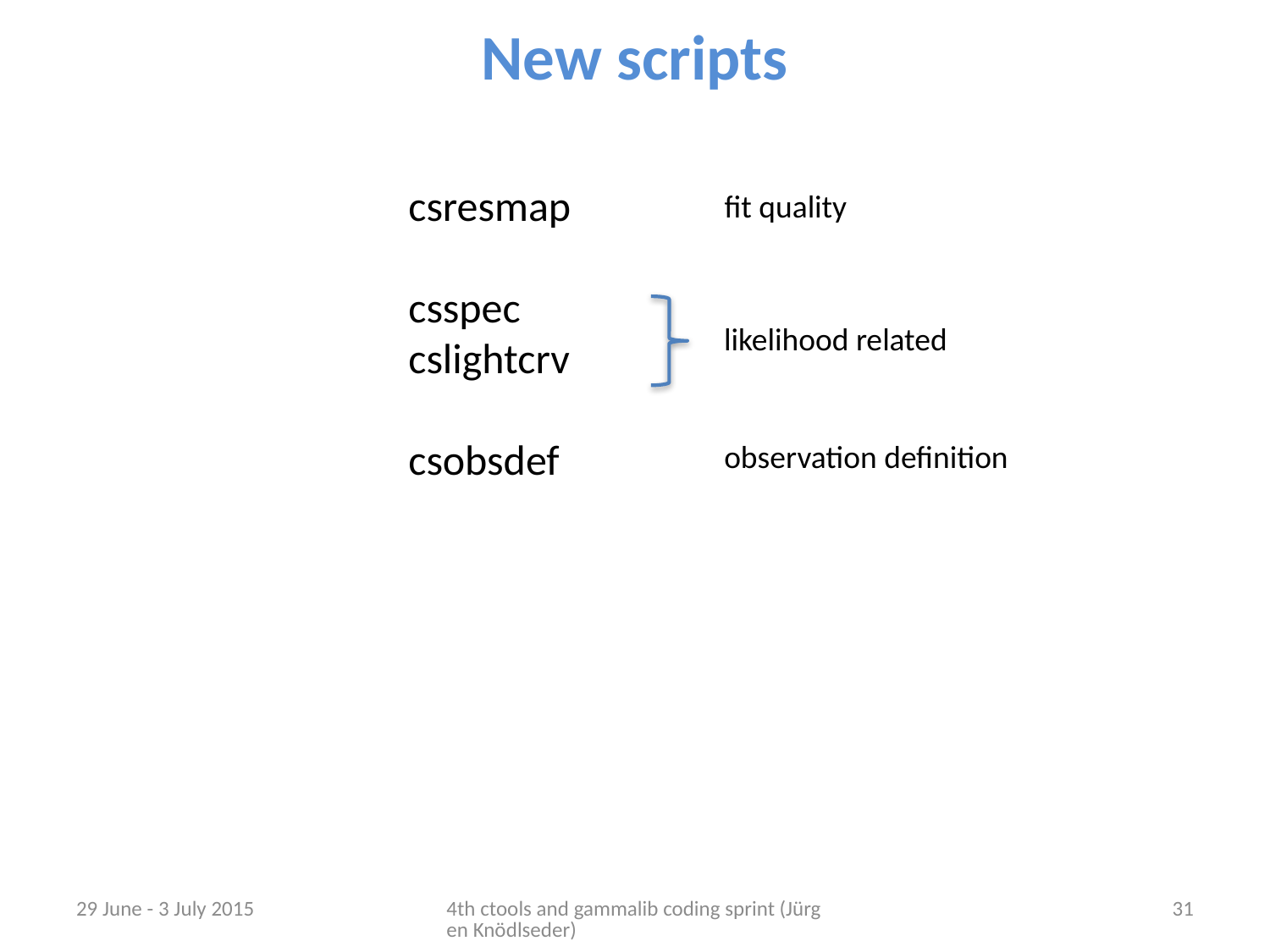

New scripts
csresmap

csspec
cslightcrv

csobsdef
fit quality

likelihood related
observation definition
29 June - 3 July 2015
4th ctools and gammalib coding sprint (Jürgen Knödlseder)
31